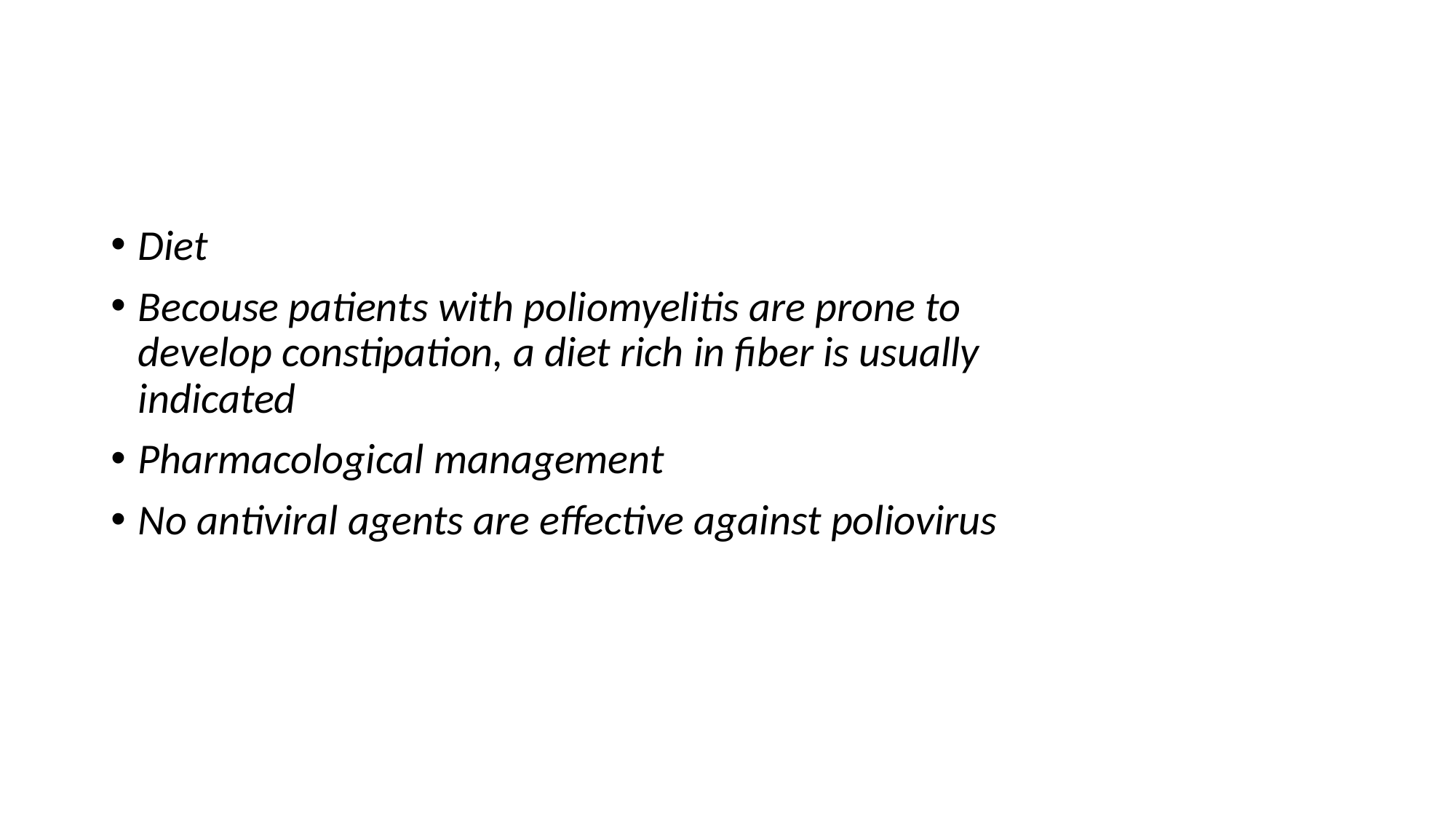

Diet
Becouse patients with poliomyelitis are prone to develop constipation, a diet rich in fiber is usually indicated
Pharmacological management
No antiviral agents are effective against poliovirus